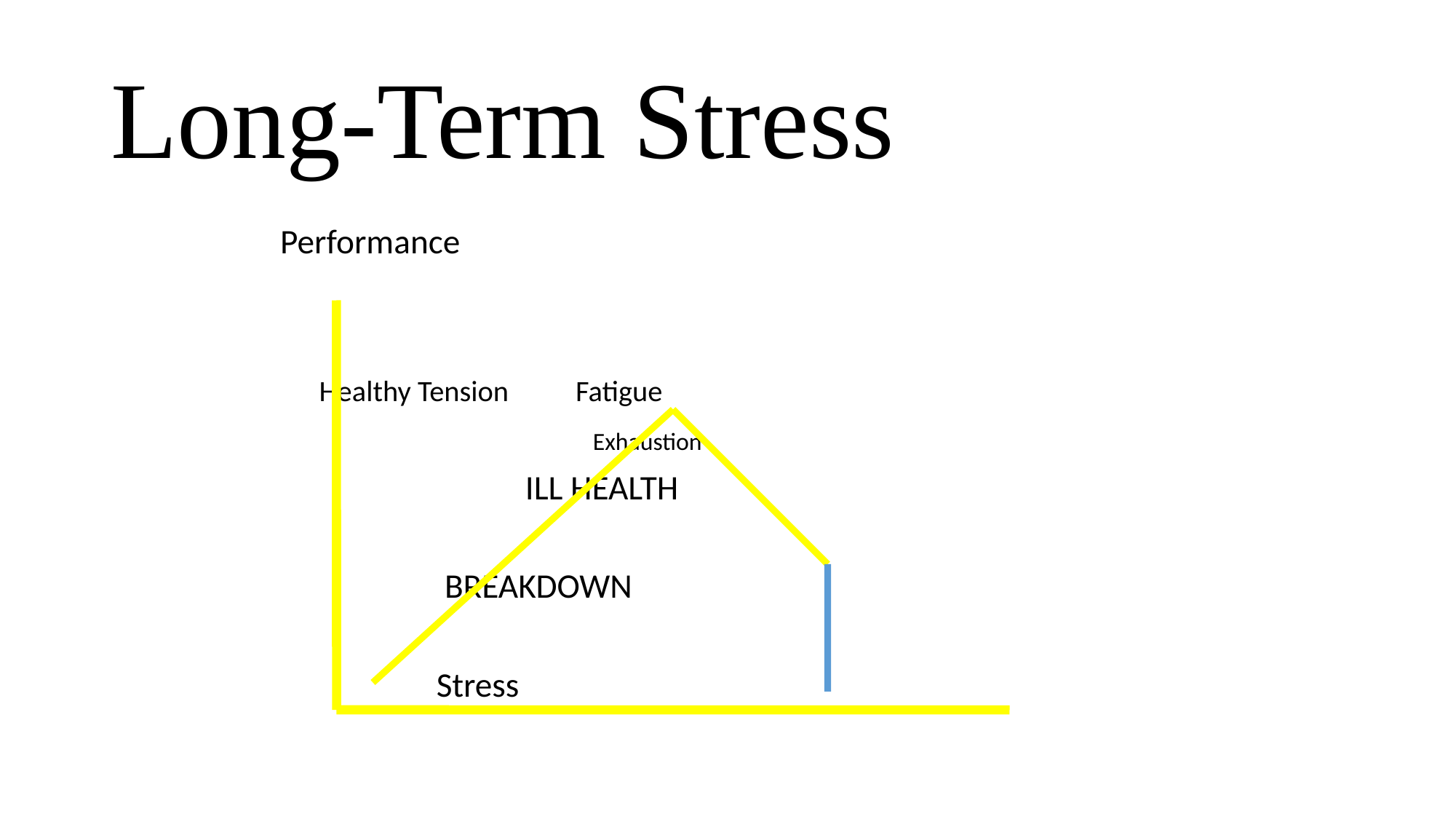

# Long-Term Stress
	Performance

        Healthy Tension          Fatigue
                                           Exhaustion
       			                    ILL HEALTH

				                     BREAKDOWN

                       Stress